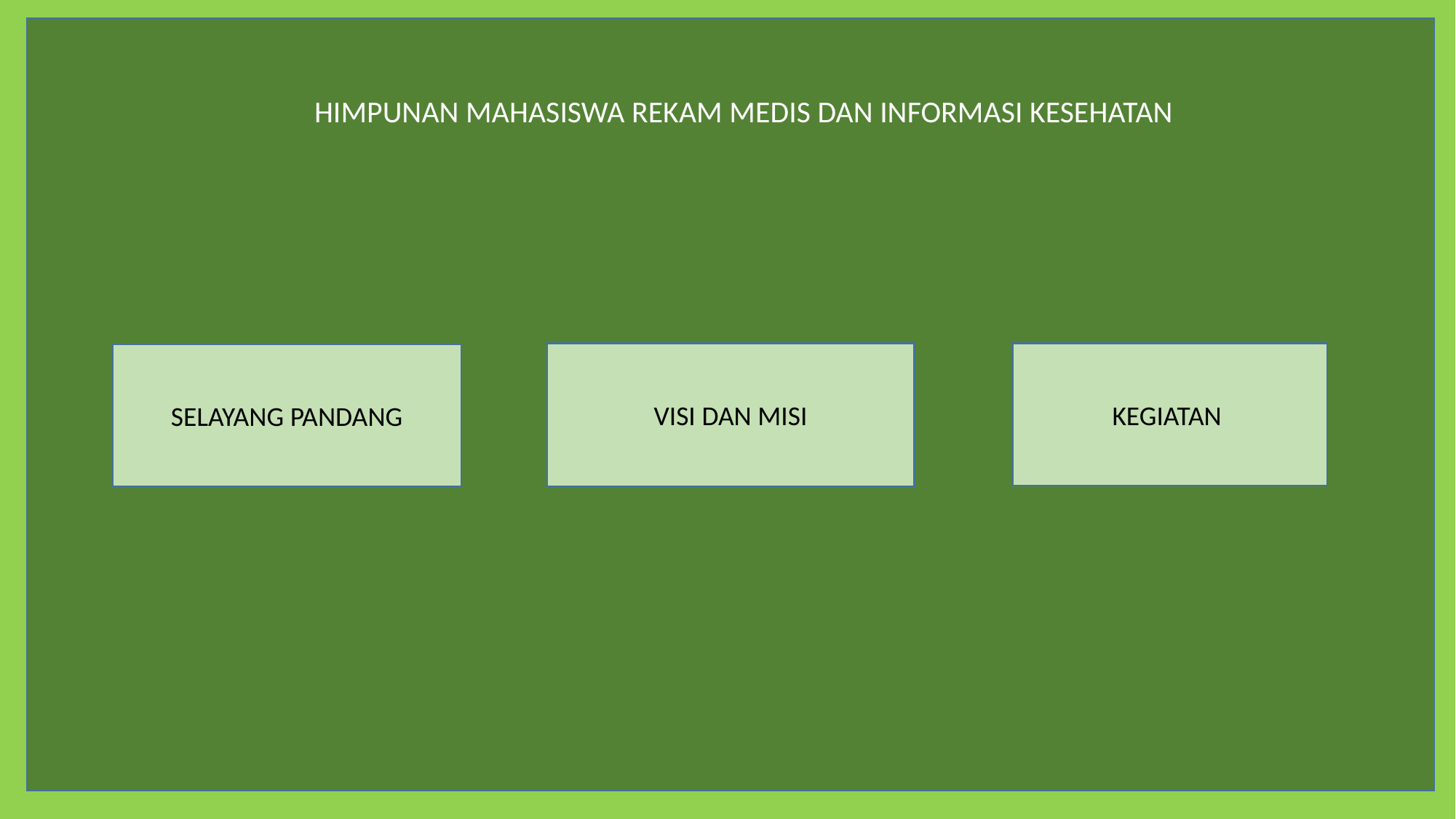

HIMPUNAN MAHASISWA REKAM MEDIS DAN INFORMASI KESEHATAN
KEGIATAN
VISI DAN MISI
SELAYANG PANDANG